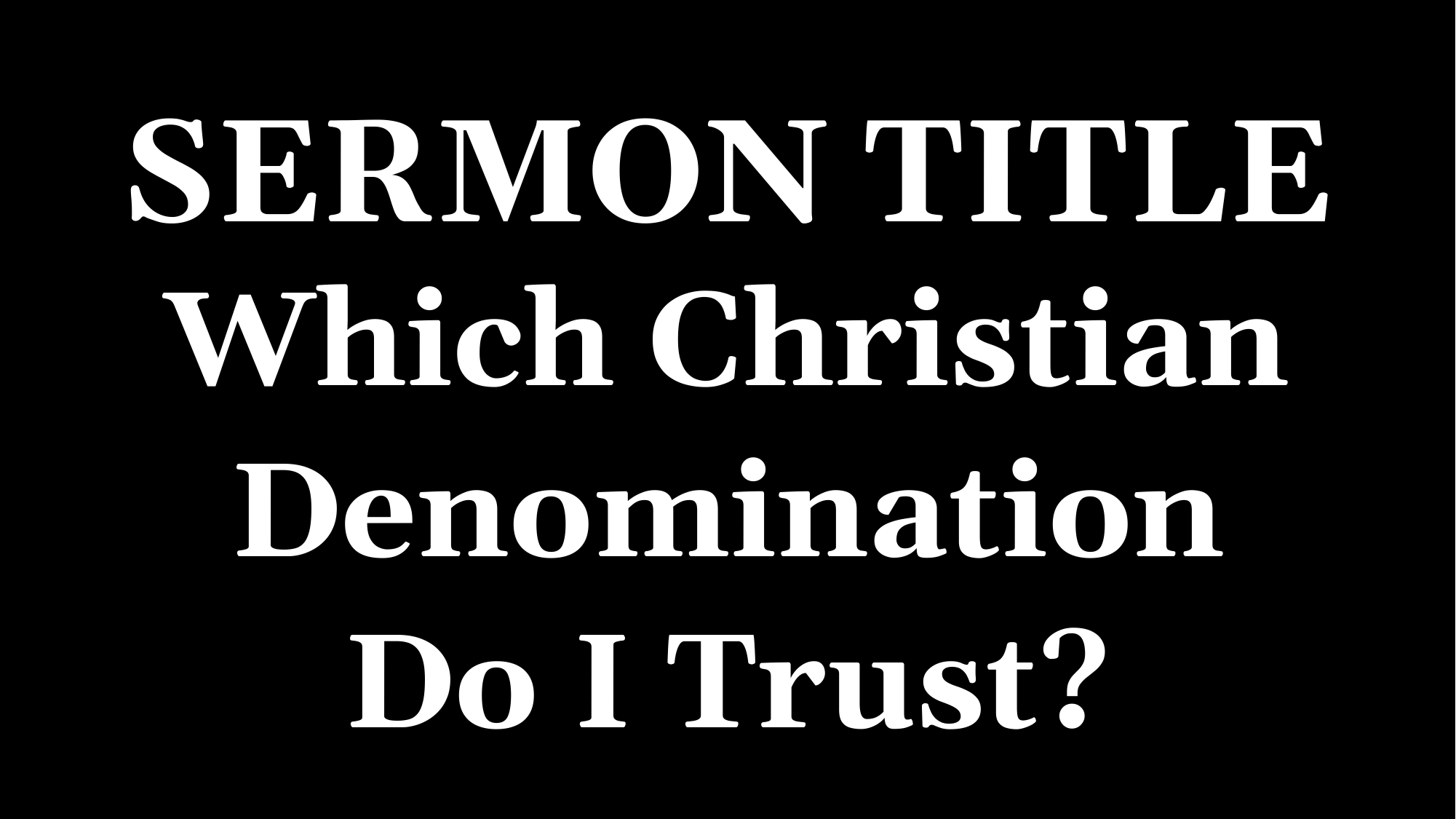

SERMON TITLE
Which Christian Denomination
Do I Trust?